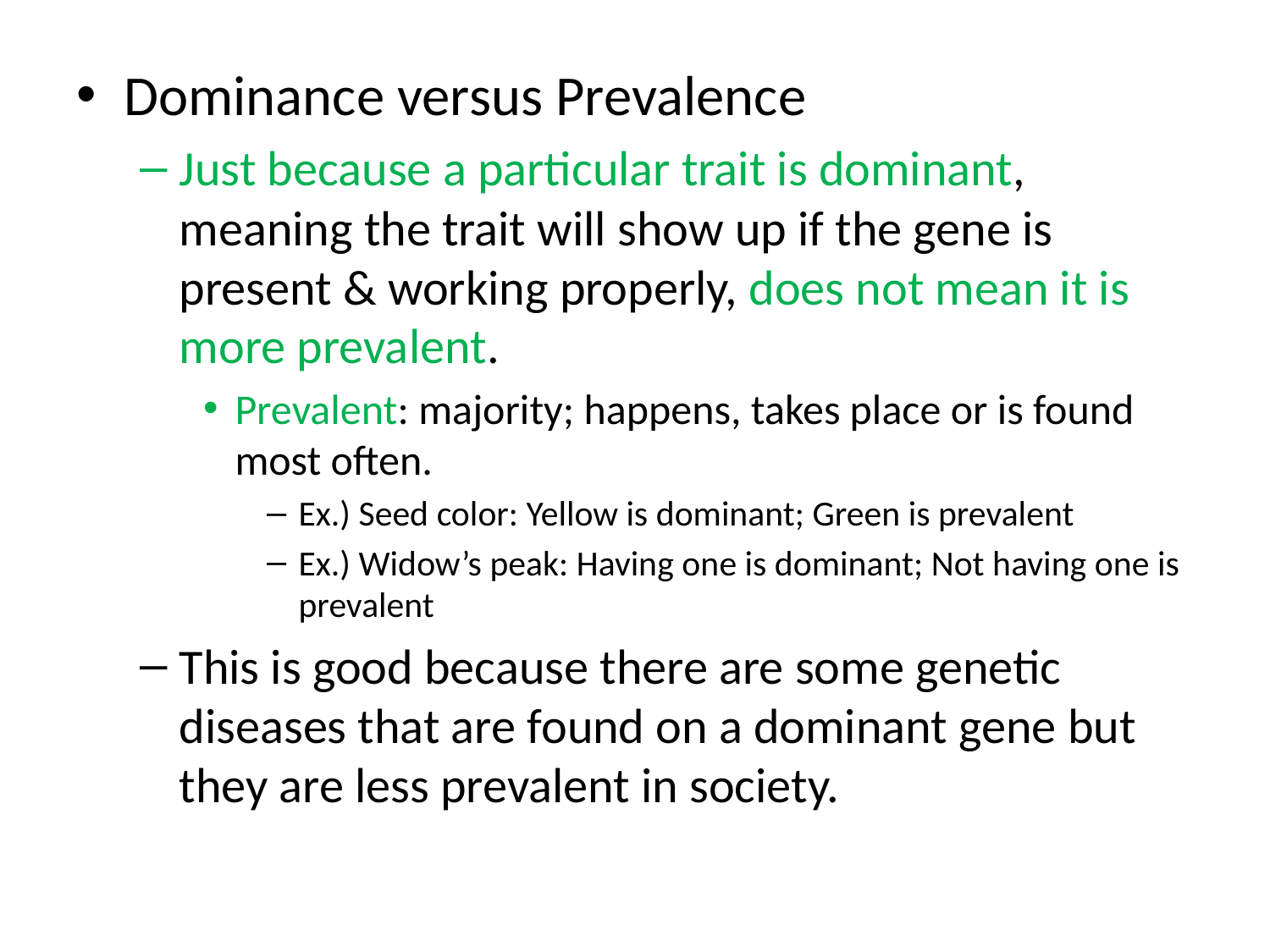

Dominance versus Prevalence
Just because a particular trait is dominant, meaning the trait will show up if the gene is present & working properly, does not mean it is more prevalent.
Prevalent: majority; happens, takes place or is found most often.
Ex.) Seed color: Yellow is dominant; Green is prevalent
Ex.) Widow’s peak: Having one is dominant; Not having one is prevalent
This is good because there are some genetic diseases that are found on a dominant gene but they are less prevalent in society.